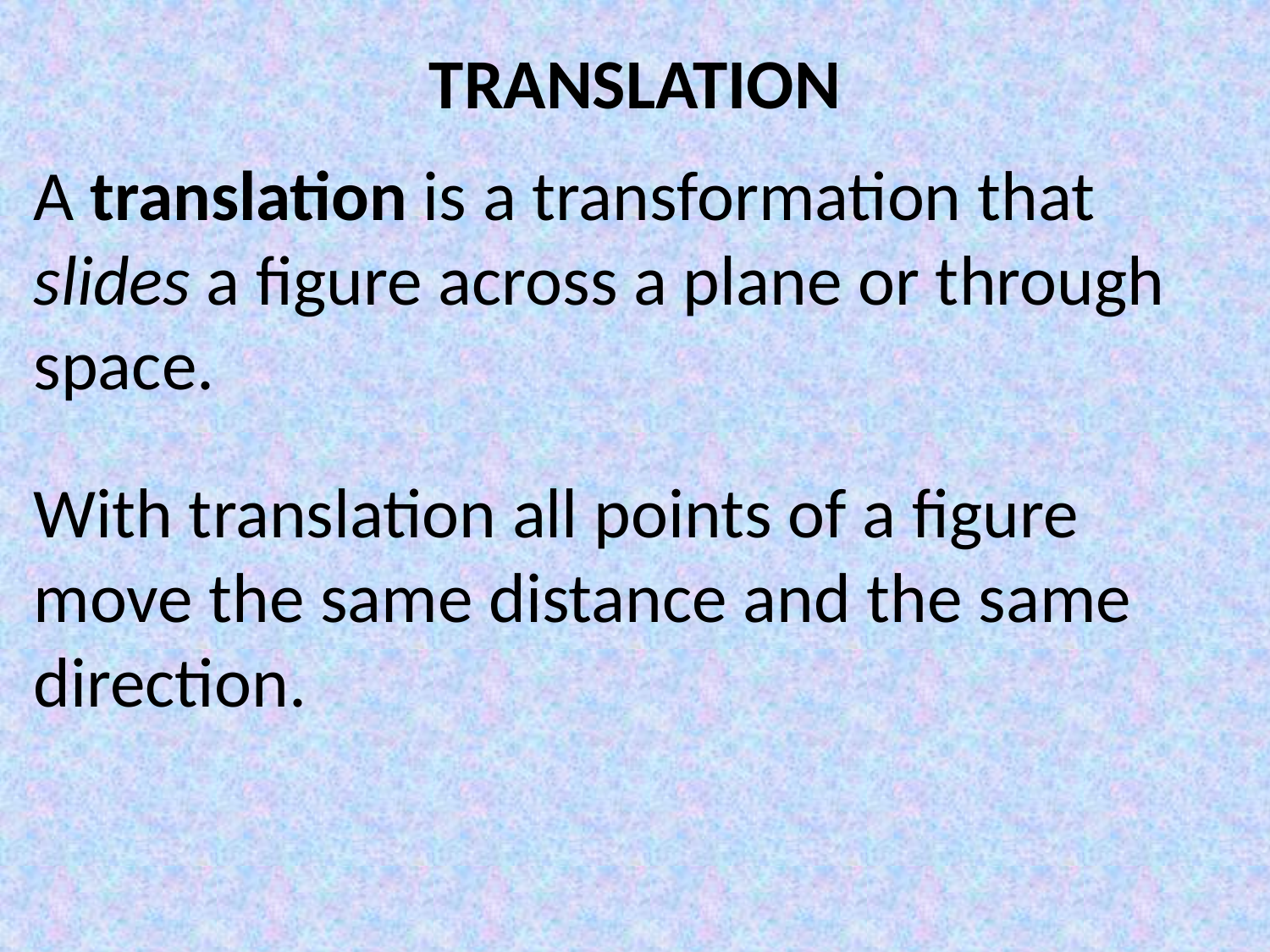

TRANSLATION
A translation is a transformation that slides a figure across a plane or through space.
With translation all points of a figure move the same distance and the same direction.